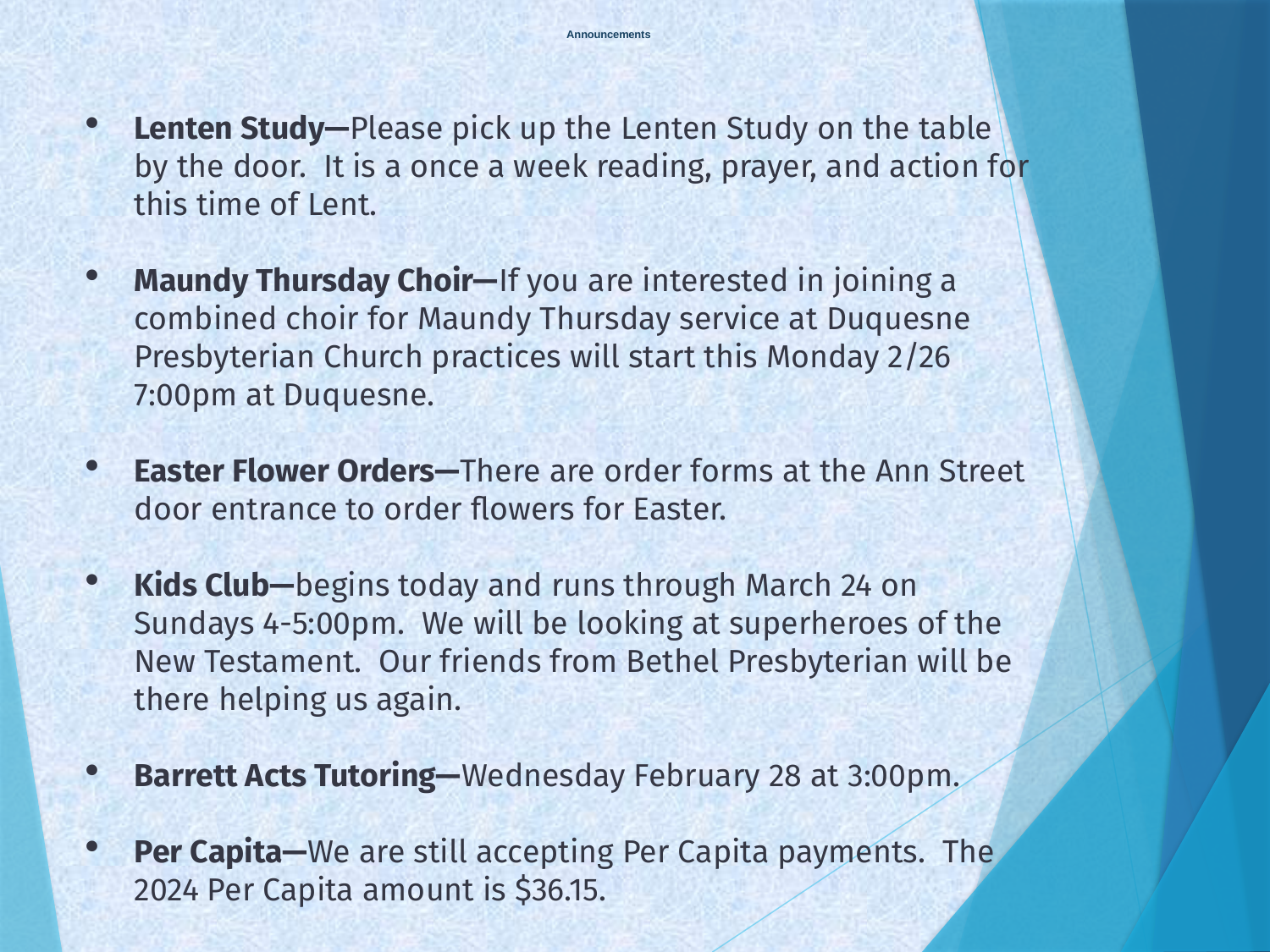

# Announcements
Lenten Study—Please pick up the Lenten Study on the table by the door.  It is a once a week reading, prayer, and action for this time of Lent.

Maundy Thursday Choir—If you are interested in joining a combined choir for Maundy Thursday service at Duquesne Presbyterian Church practices will start this Monday 2/26 7:00pm at Duquesne.

Easter Flower Orders—There are order forms at the Ann Street door entrance to order flowers for Easter.

Kids Club—begins today and runs through March 24 on Sundays 4-5:00pm.  We will be looking at superheroes of the New Testament.  Our friends from Bethel Presbyterian will be there helping us again.

Barrett Acts Tutoring—Wednesday February 28 at 3:00pm.

Per Capita—We are still accepting Per Capita payments.  The 2024 Per Capita amount is $36.15.